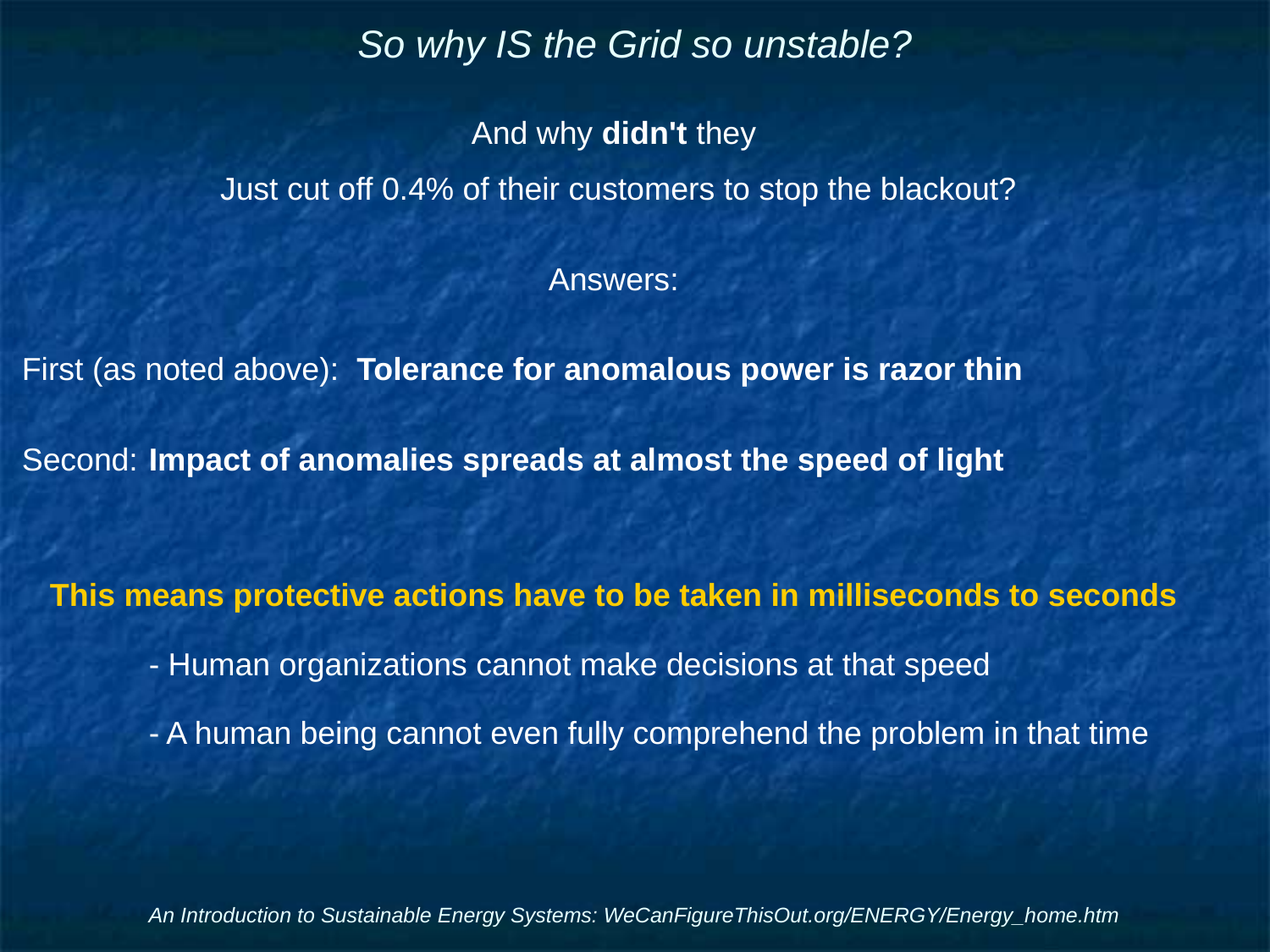

# So why IS the Grid so unstable?
And why didn't they

 Just cut off 0.4% of their customers to stop the blackout?

Answers:

First (as noted above):  Tolerance for anomalous power is razor thin

Second: 	Impact of anomalies spreads at almost the speed of light

This means protective actions have to be taken in milliseconds to seconds

	- Human organizations cannot make decisions at that speed

	- A human being cannot even fully comprehend the problem in that time

An Introduction to Sustainable Energy Systems: WeCanFigureThisOut.org/ENERGY/Energy_home.htm